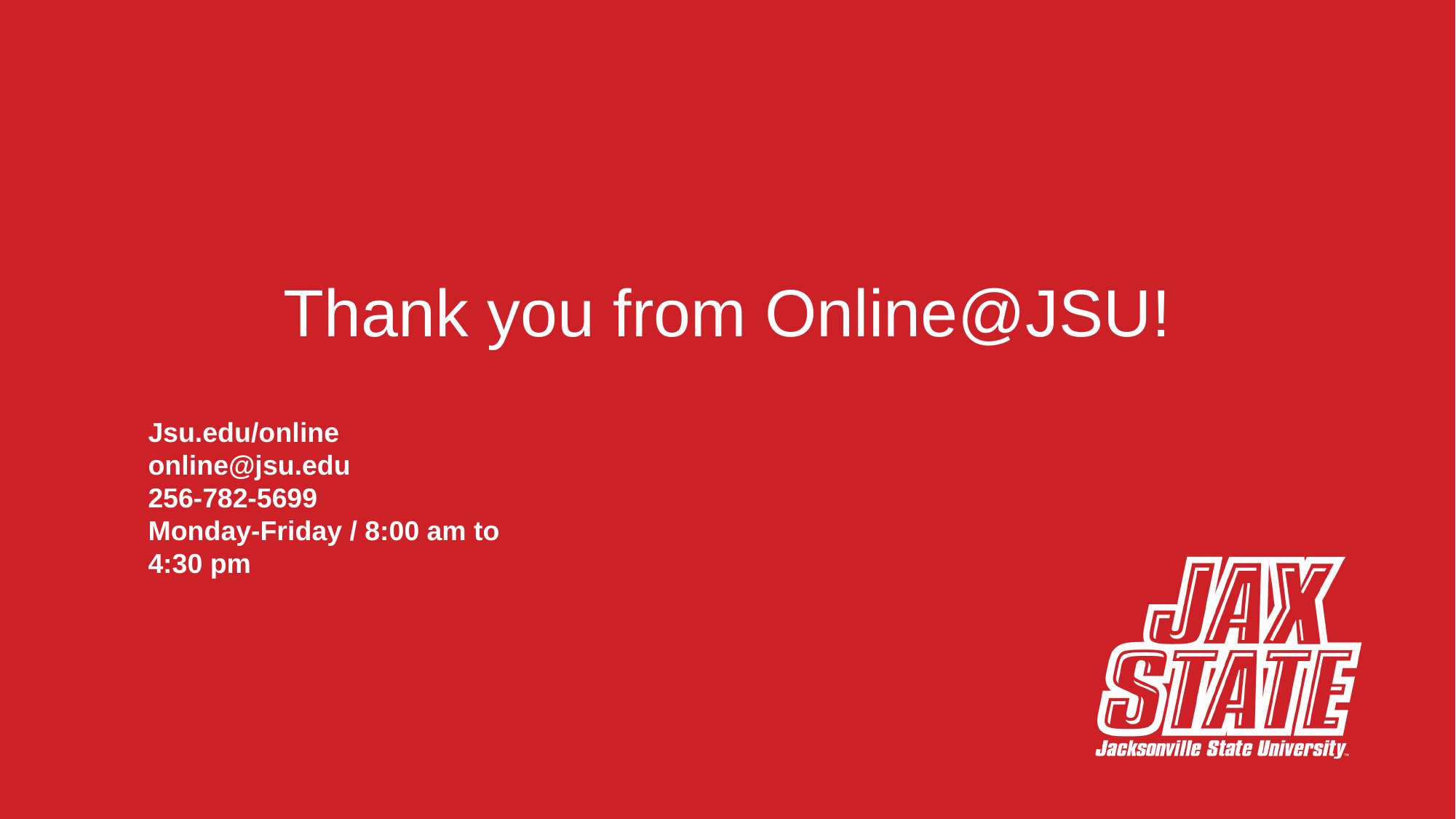

# Thank you from Online@JSU!
Jsu.edu/online
online@jsu.edu
256-782-5699
Monday-Friday / 8:00 am to 4:30 pm